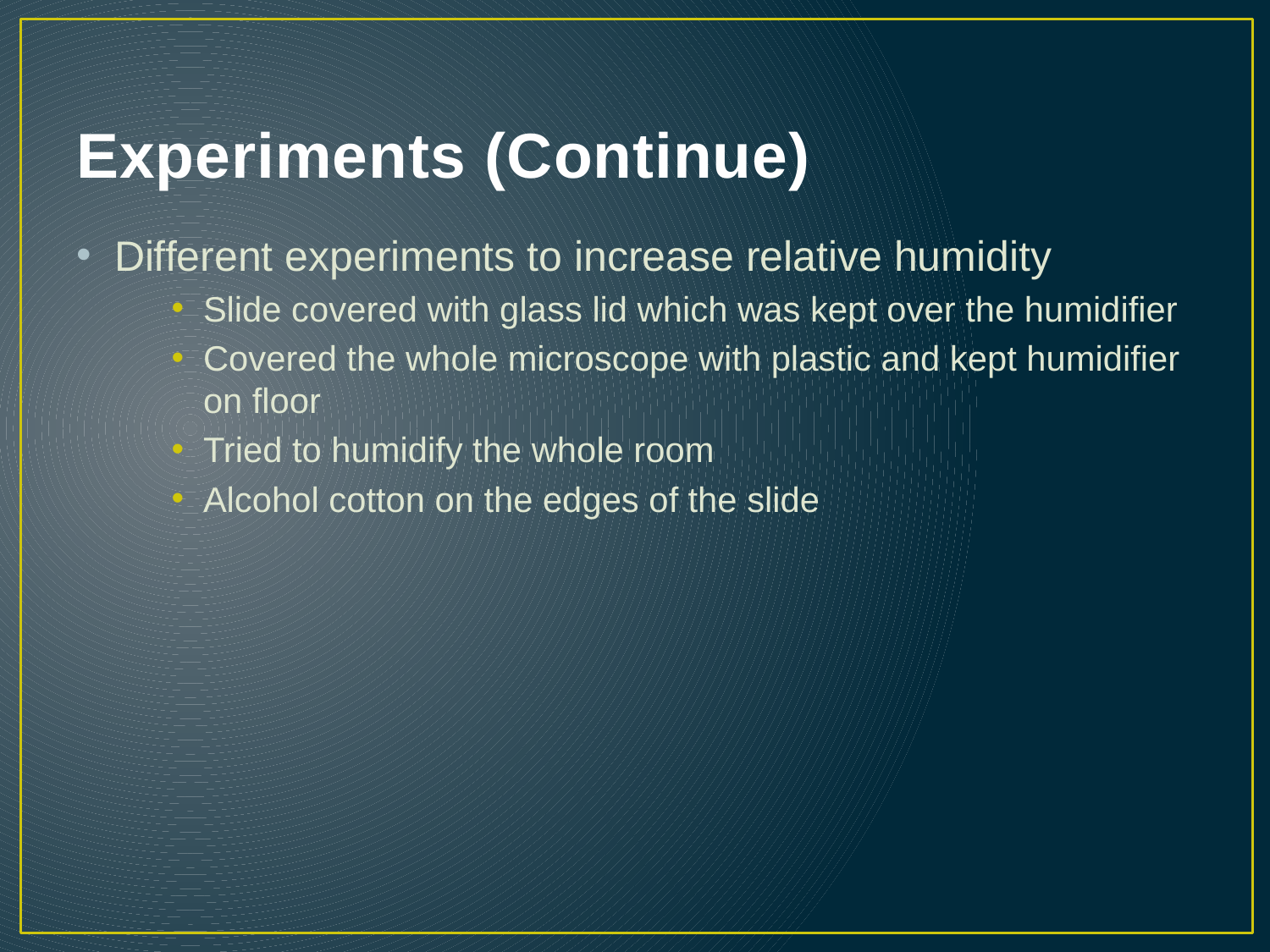

# Experiments (Continue)
Different experiments to increase relative humidity
Slide covered with glass lid which was kept over the humidifier
Covered the whole microscope with plastic and kept humidifier on floor
Tried to humidify the whole room
Alcohol cotton on the edges of the slide